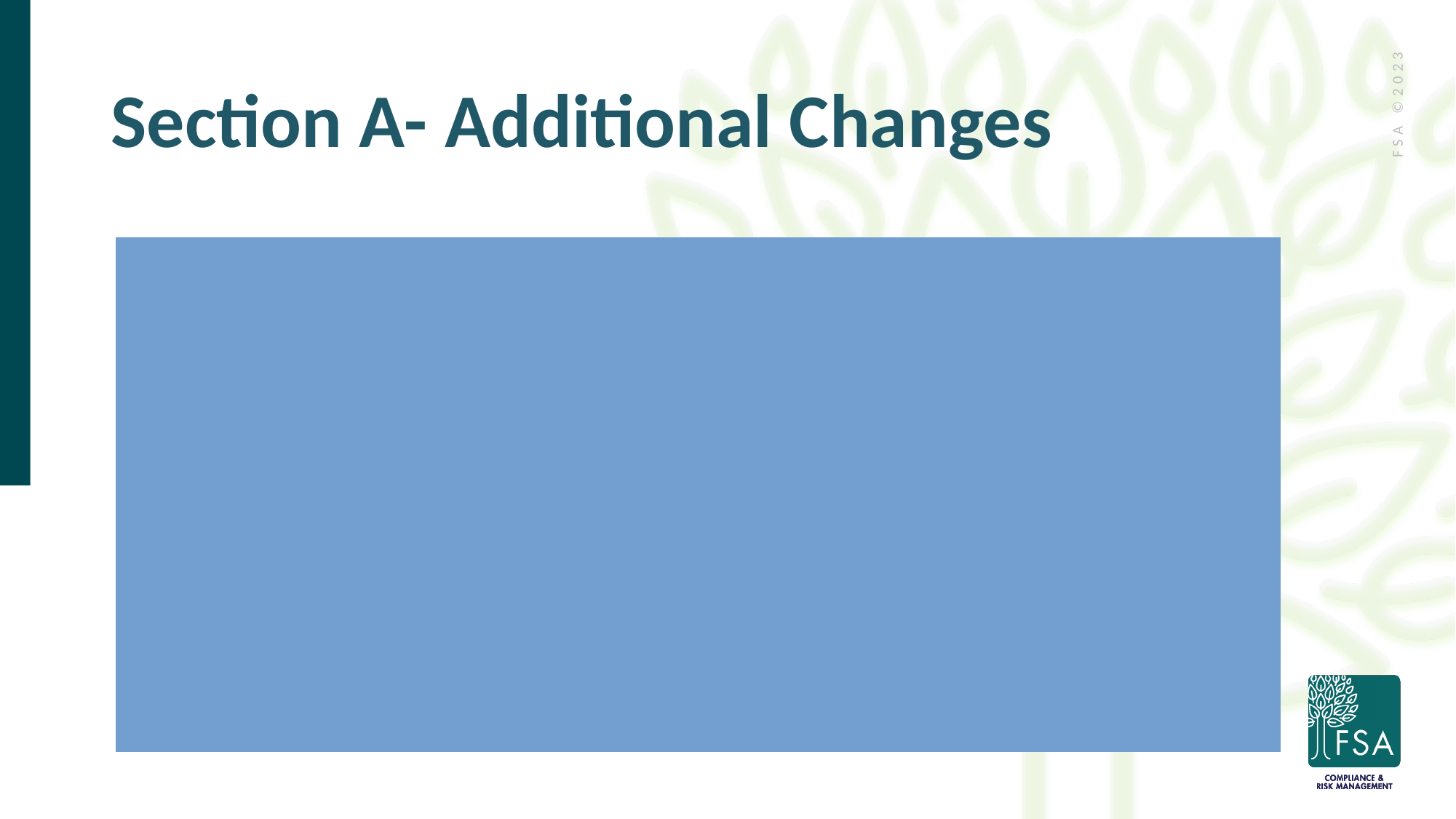

# Section A- Additional Changes
A1805  “Entered From” options added
A2105   “Discharge Status” options added (assists in dc planning)